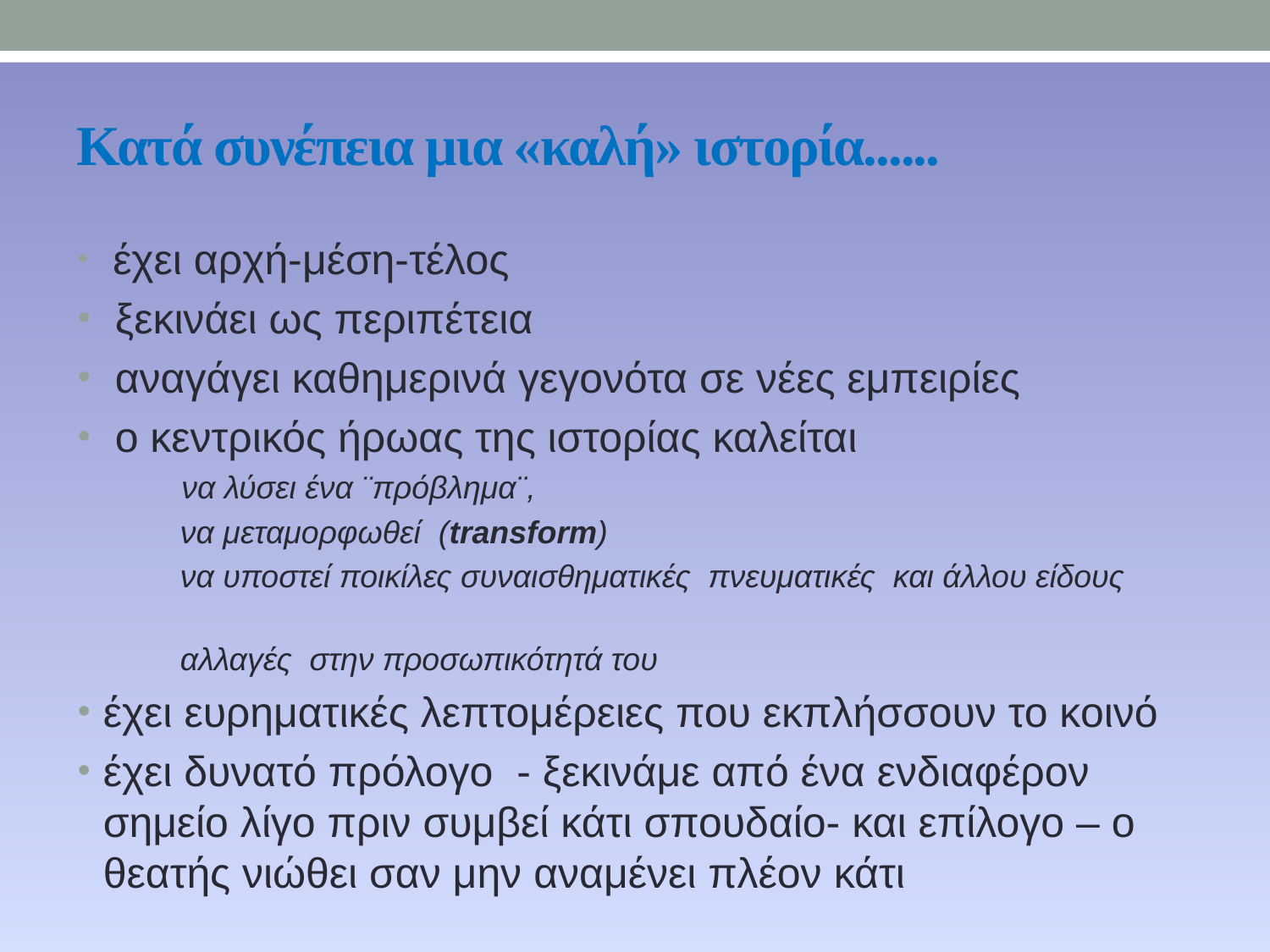

# Κατά συνέπεια μια «καλή» ιστορία......
 έχει αρχή-μέση-τέλος
 ξεκινάει ως περιπέτεια
 αναγάγει καθημερινά γεγονότα σε νέες εμπειρίες
 ο κεντρικός ήρωας της ιστορίας καλείται
    να λύσει ένα ¨πρόβλημα¨,
   να μεταμορφωθεί  (transform)
   να υποστεί ποικίλες συναισθηματικές  πνευματικές  και άλλου είδους
   αλλαγές  στην προσωπικότητά του
έχει ευρηματικές λεπτομέρειες που εκπλήσσουν το κοινό
έχει δυνατό πρόλογο  - ξεκινάμε από ένα ενδιαφέρον σημείο λίγο πριν συμβεί κάτι σπουδαίο- και επίλογο – ο θεατής νιώθει σαν μην αναμένει πλέον κάτι